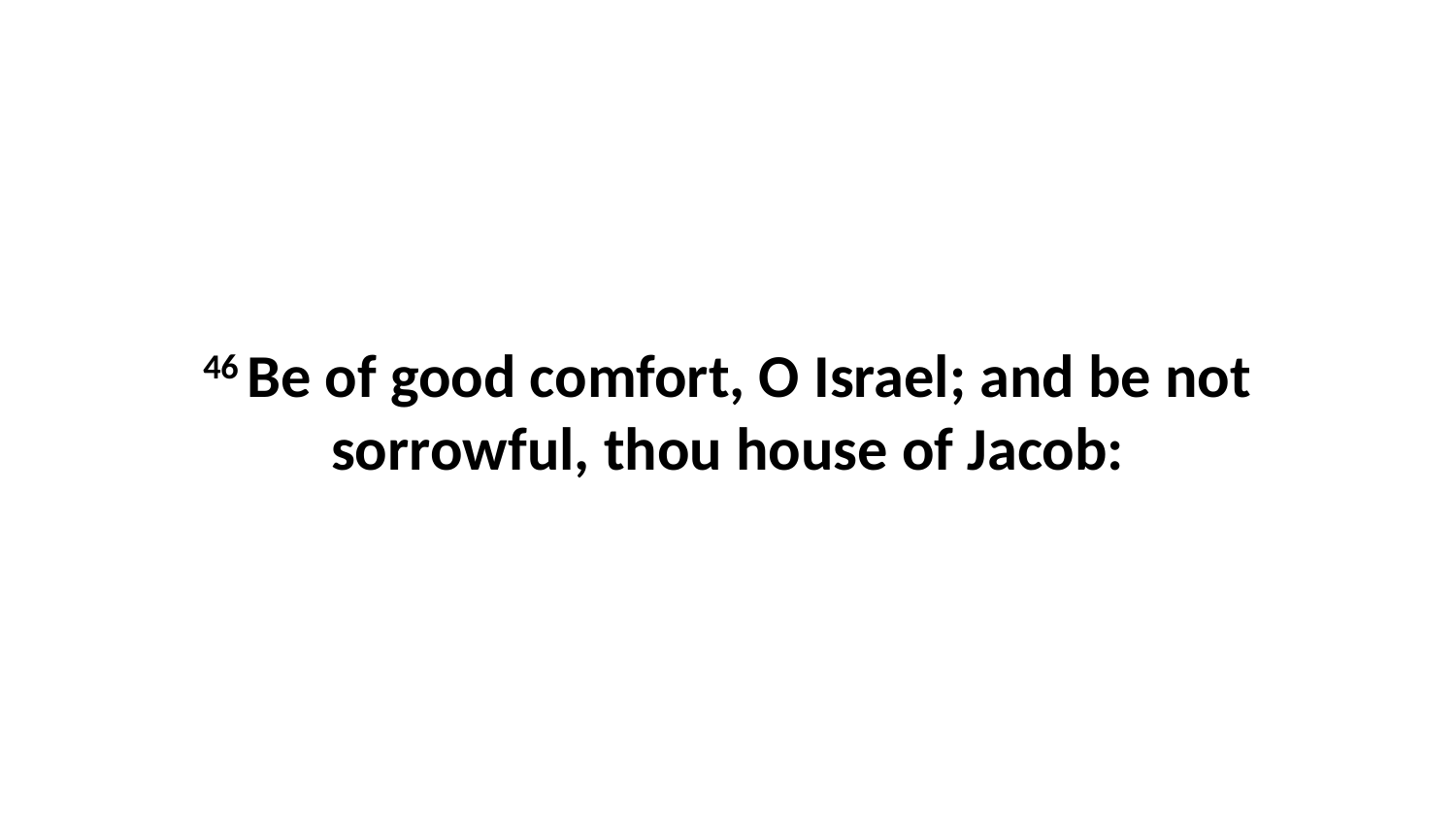

46 Be of good comfort, O Israel; and be not sorrowful, thou house of Jacob: